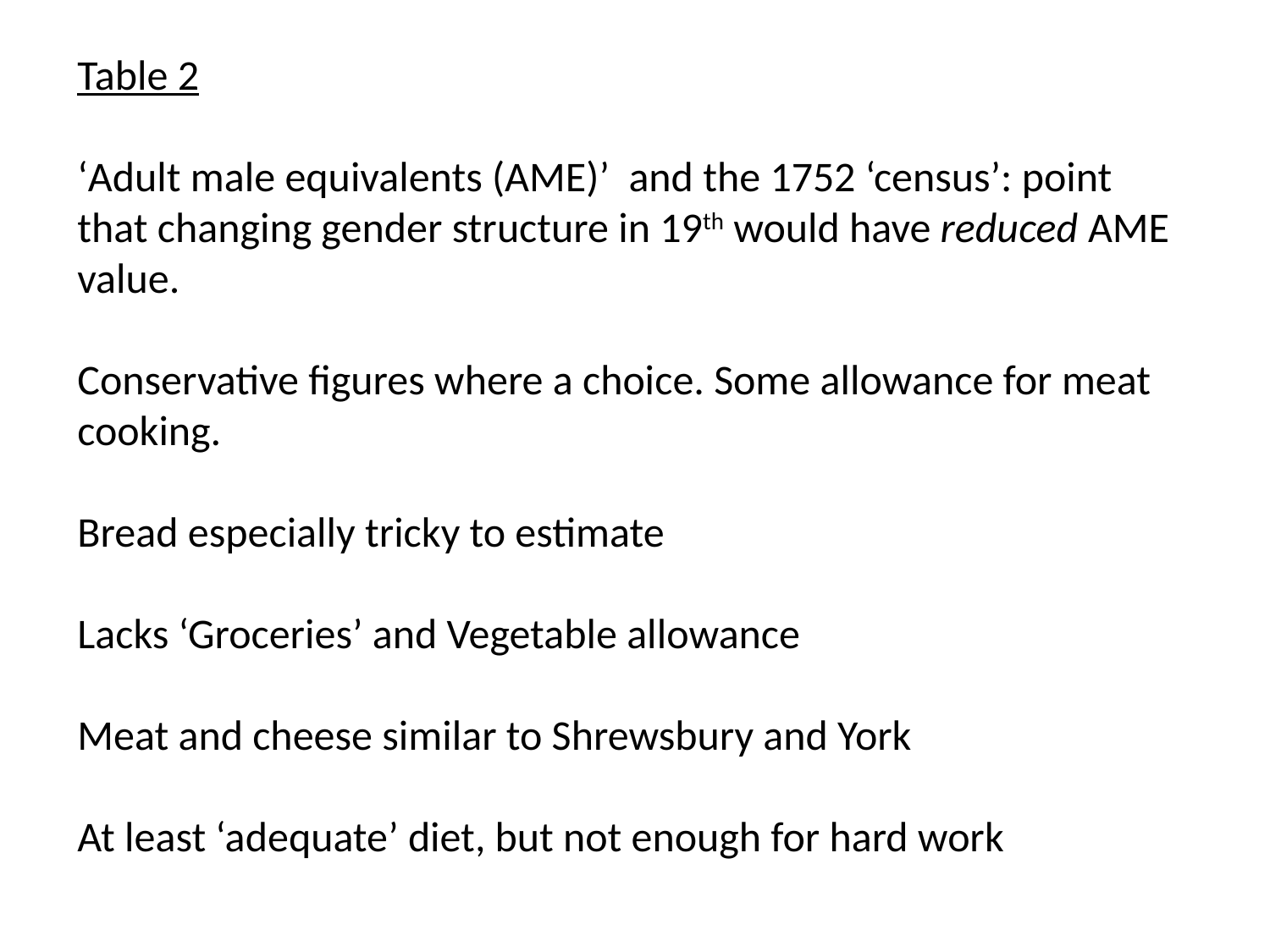

Table 2

‘Adult male equivalents (AME)’  and the 1752 ‘census’: point that changing gender structure in 19th would have reduced AME value.

Conservative figures where a choice. Some allowance for meat cooking.

Bread especially tricky to estimate

Lacks ‘Groceries’ and Vegetable allowance

Meat and cheese similar to Shrewsbury and York

At least ‘adequate’ diet, but not enough for hard work